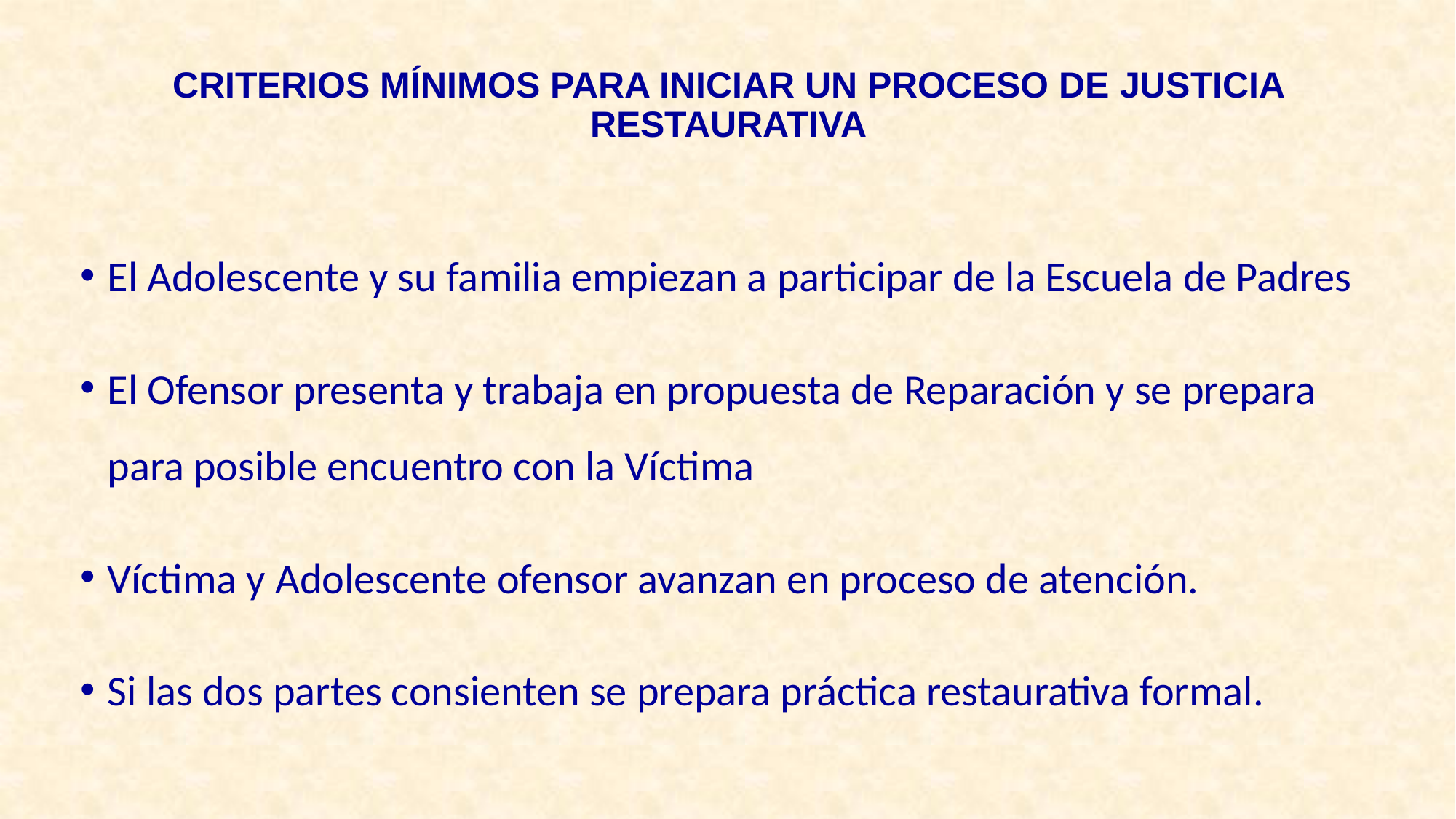

# CRITERIOS MÍNIMOS PARA INICIAR UN PROCESO DE JUSTICIA RESTAURATIVA
El Adolescente y su familia empiezan a participar de la Escuela de Padres
El Ofensor presenta y trabaja en propuesta de Reparación y se prepara para posible encuentro con la Víctima
Víctima y Adolescente ofensor avanzan en proceso de atención.
Si las dos partes consienten se prepara práctica restaurativa formal.